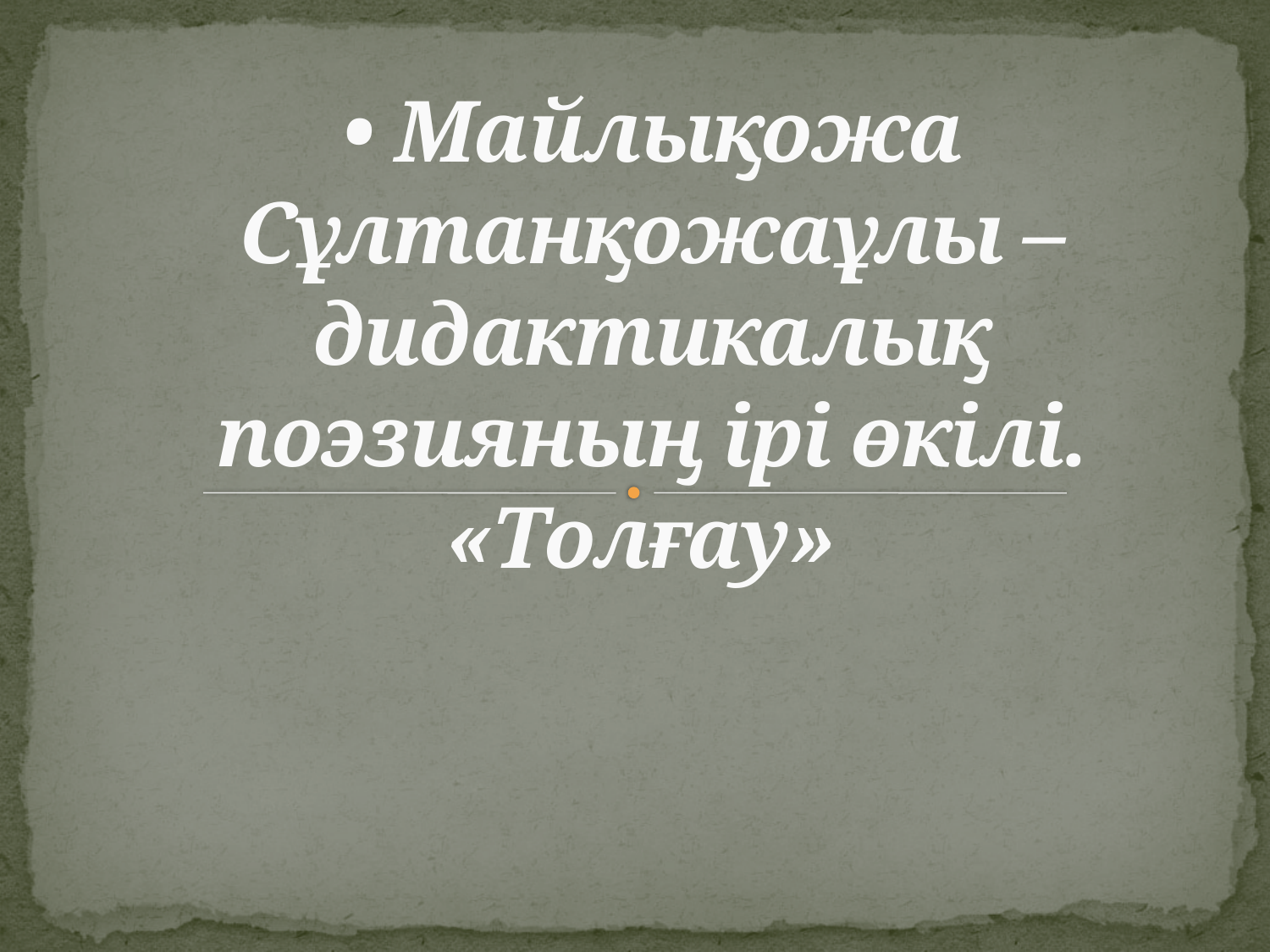

# • Майлықожа Сұлтанқожаұлы – дидактикалық поэзияның ірі өкілі. «Толғау»